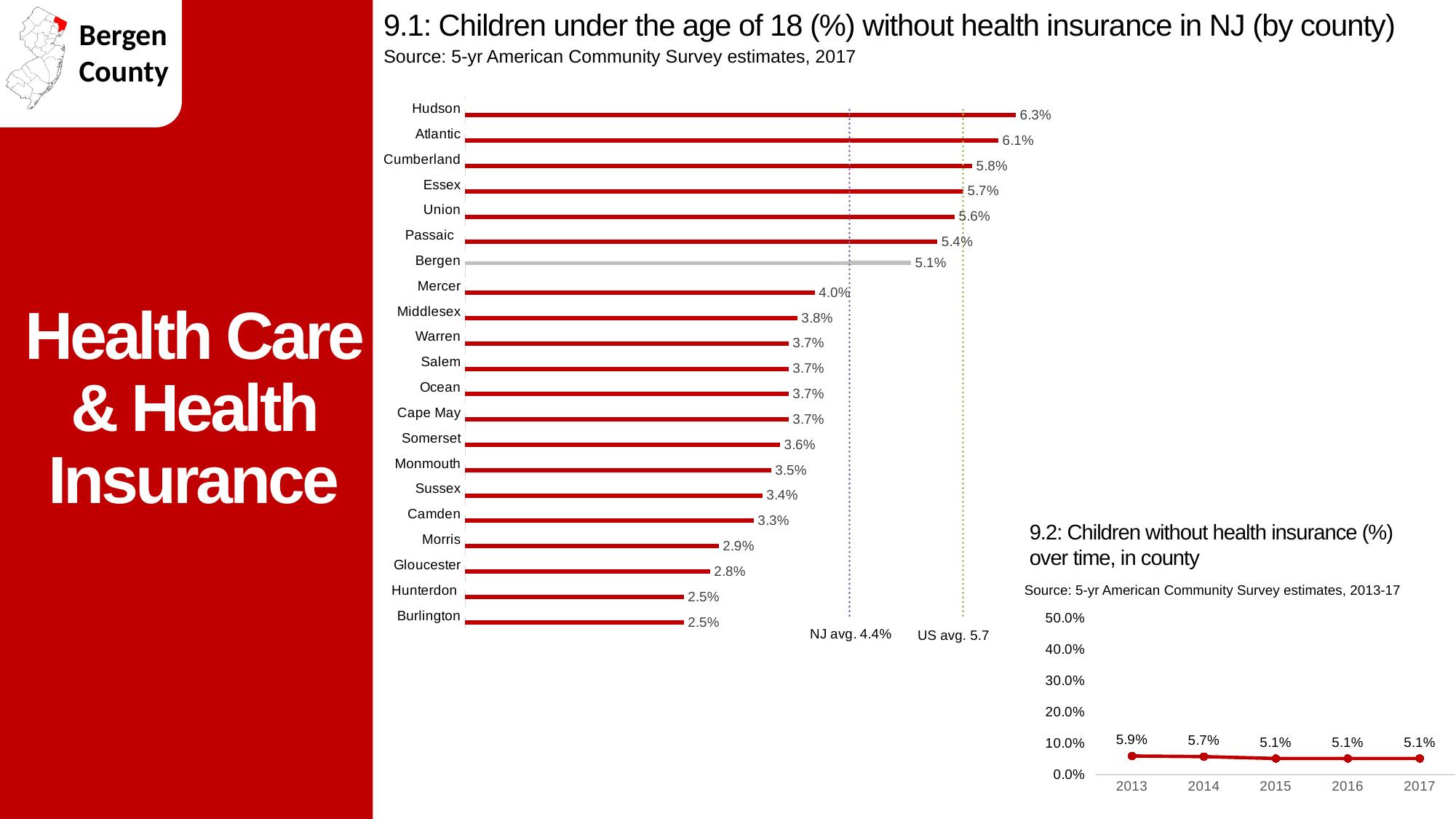

9.1: Children under the age of 18 (%) without health insurance in NJ (by county)
Source: 5-yr American Community Survey estimates, 2017

### Chart

| Category | No health insurance | County | NJ avg 4.4% | US avg 5.7% |
|---|---|---|---|---|
| Burlington | 0.025 | None | 0.044 | 0.057 |
| Hunterdon  | 0.025 | None | 0.044 | 0.057 |
| Gloucester | 0.028 | None | 0.044 | 0.057 |
| Morris | 0.029 | None | 0.044 | 0.057 |
| Camden | 0.033 | None | 0.044 | 0.057 |
| Sussex | 0.034 | None | 0.044 | 0.057 |
| Monmouth | 0.035 | None | 0.044 | 0.057 |
| Somerset | 0.036 | None | 0.044 | 0.057 |
| Cape May | 0.037 | None | 0.044 | 0.057 |
| Ocean | 0.037 | None | 0.044 | 0.057 |
| Salem | 0.037 | None | 0.044 | 0.057 |
| Warren | 0.037 | None | 0.044 | 0.057 |
| Middlesex | 0.038 | None | 0.044 | 0.057 |
| Mercer | 0.04 | None | 0.044 | 0.057 |
| Bergen | None | 0.051 | 0.044 | 0.057 |
| Passaic   | 0.054 | None | 0.044 | 0.057 |
| Union | 0.056 | None | 0.044 | 0.057 |
| Essex | 0.057 | None | 0.044 | 0.057 |
| Cumberland | 0.058 | None | 0.044 | 0.057 |
| Atlantic | 0.061 | None | 0.044 | 0.057 |
| Hudson | 0.063 | None | 0.044 | 0.057 |
Health Care & Health Insurance
9.2: Children without health insurance (%) over time, in county
Source: 5-yr American Community Survey estimates, 2013-17

### Chart

| Category | No health insurance |
|---|---|
| 2013 | 0.059 |
| 2014 | 0.057 |
| 2015 | 0.051 |
| 2016 | 0.051 |
| 2017 | 0.051 |
US avg. 5.7